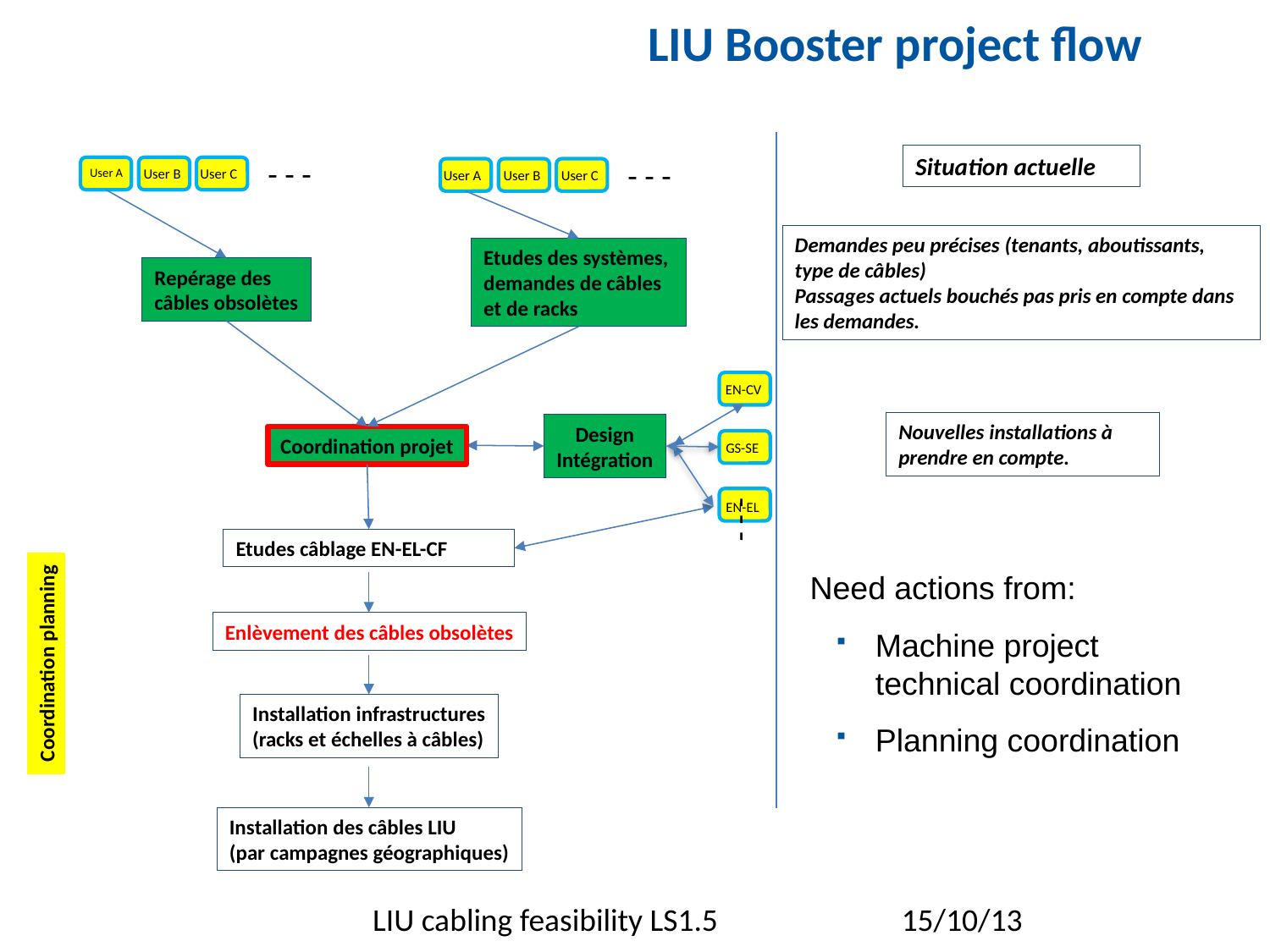

# LIU Booster project flow
Situation actuelle
- - -
- - -

User A
User B
User C

User A
User B
User C
Demandes peu précises (tenants, aboutissants, type de câbles)
Passages actuels bouchés pas pris en compte dans les demandes.
Etudes des systèmes,
demandes de câbles
et de racks
Repérage des
câbles obsolètes

EN-CV
Nouvelles installations à
prendre en compte.
Design
Intégration
Coordination projet

GS-SE

EN-EL
- - -
Etudes câblage EN-EL-CF
Need actions from:
Machine project technical coordination
Planning coordination
Enlèvement des câbles obsolètes
Coordination planning
Installation infrastructures
(racks et échelles à câbles)
Installation des câbles LIU
(par campagnes géographiques)
LIU cabling feasibility LS1.5
15/10/13